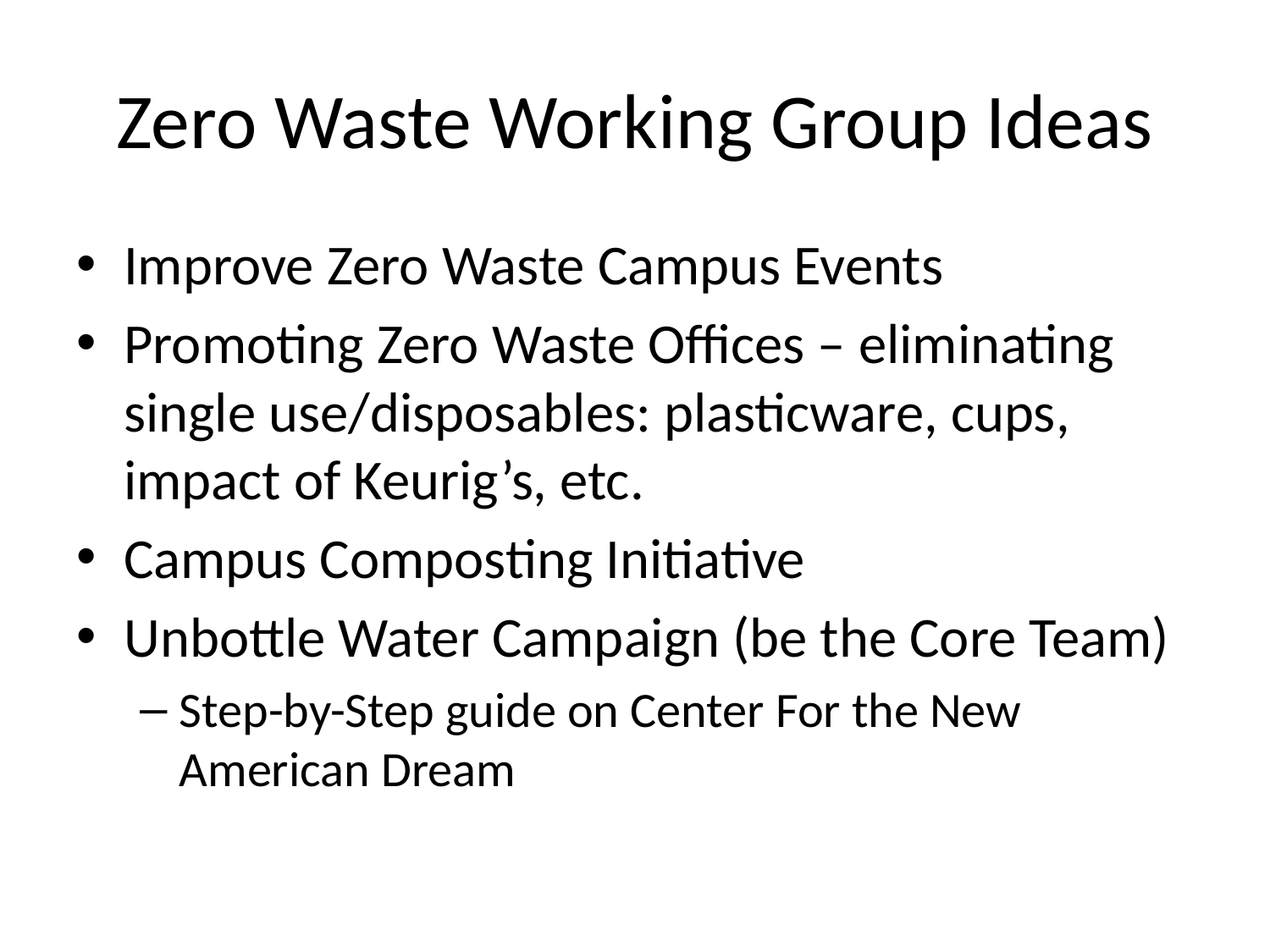

# Zero Waste Working Group Ideas
Improve Zero Waste Campus Events
Promoting Zero Waste Offices – eliminating single use/disposables: plasticware, cups, impact of Keurig’s, etc.
Campus Composting Initiative
Unbottle Water Campaign (be the Core Team)
Step-by-Step guide on Center For the New American Dream